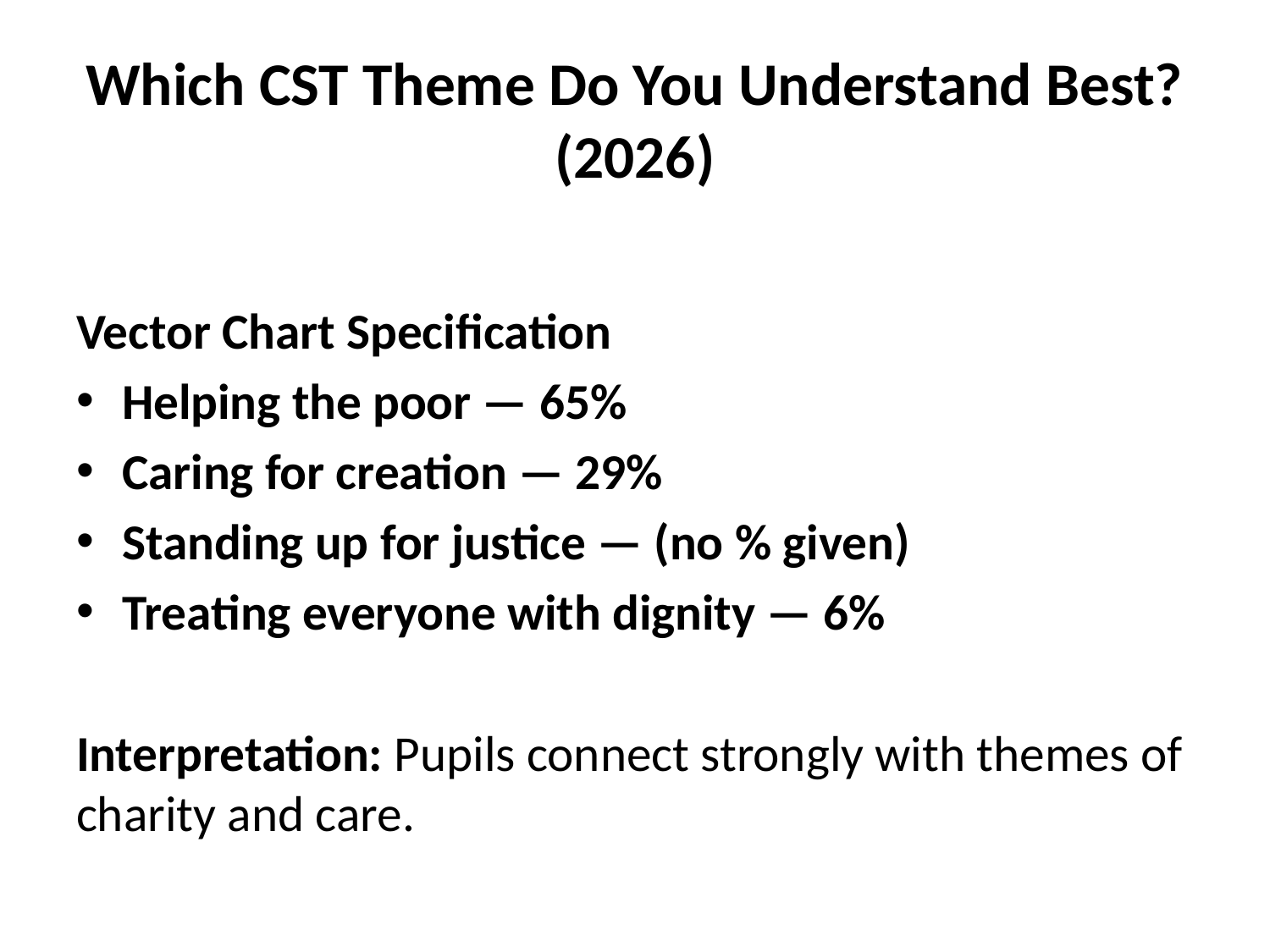

# Which CST Theme Do You Understand Best? (2026)

Vector Chart Specification
Helping the poor — 65%
Caring for creation — 29%
Standing up for justice — (no % given)
Treating everyone with dignity — 6%

Interpretation: Pupils connect strongly with themes of charity and care.